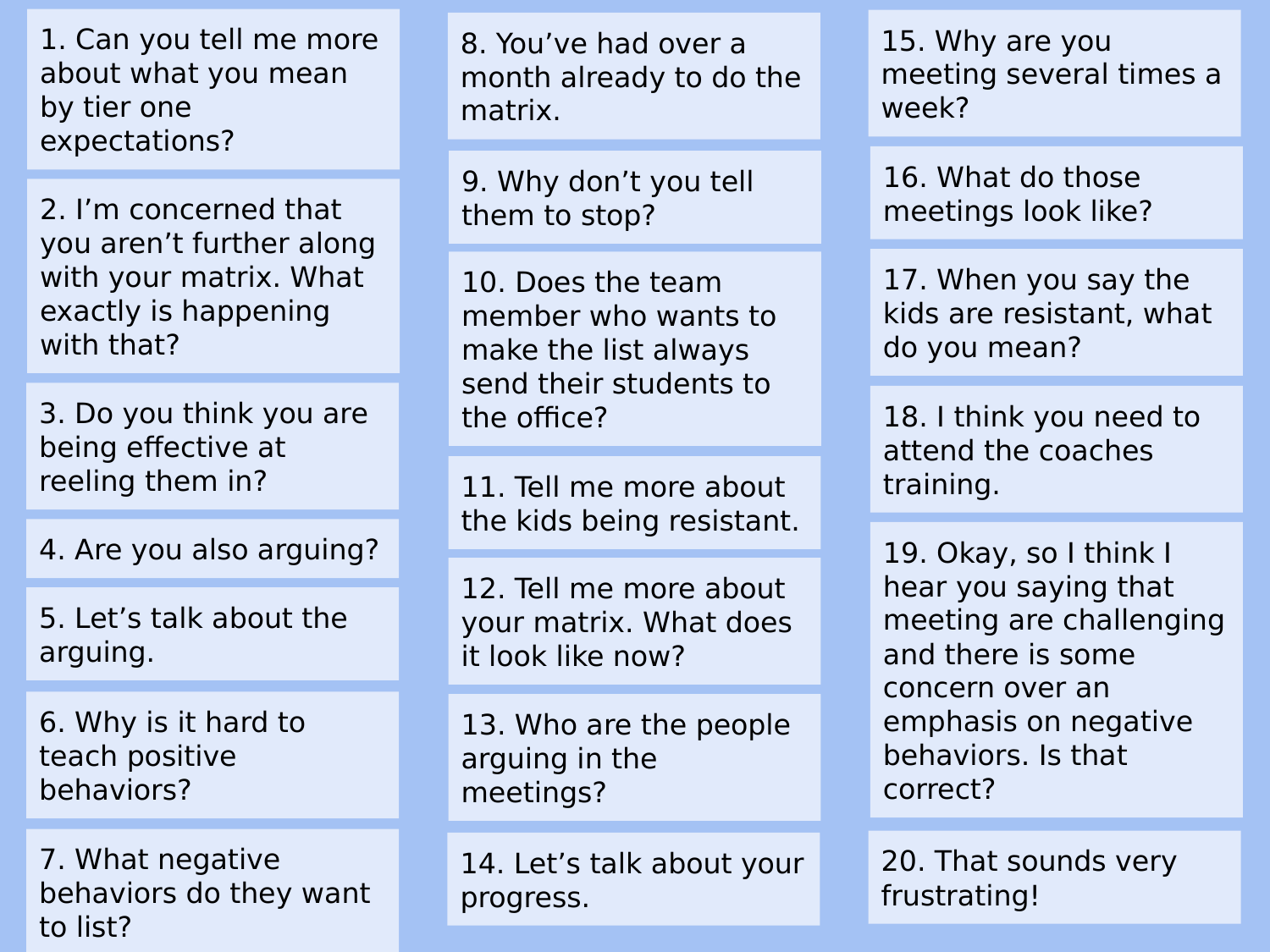

Question Examples
1. Can you tell me more about what you mean by tier one expectations?
15. Why are you meeting several times a week?
8. You’ve had over a month already to do the matrix.
16. What do those meetings look like?
9. Why don’t you tell them to stop?
2. I’m concerned that you aren’t further along with your matrix. What exactly is happening with that?
17. When you say the kids are resistant, what do you mean?
10. Does the team member who wants to make the list always send their students to the office?
3. Do you think you are being effective at reeling them in?
18. I think you need to attend the coaches training.
11. Tell me more about the kids being resistant.
4. Are you also arguing?
19. Okay, so I think I hear you saying that meeting are challenging and there is some concern over an emphasis on negative behaviors. Is that correct?
12. Tell me more about your matrix. What does it look like now?
5. Let’s talk about the arguing.
6. Why is it hard to teach positive behaviors?
13. Who are the people arguing in the meetings?
7. What negative behaviors do they want to list?
20. That sounds very frustrating!
14. Let’s talk about your progress.